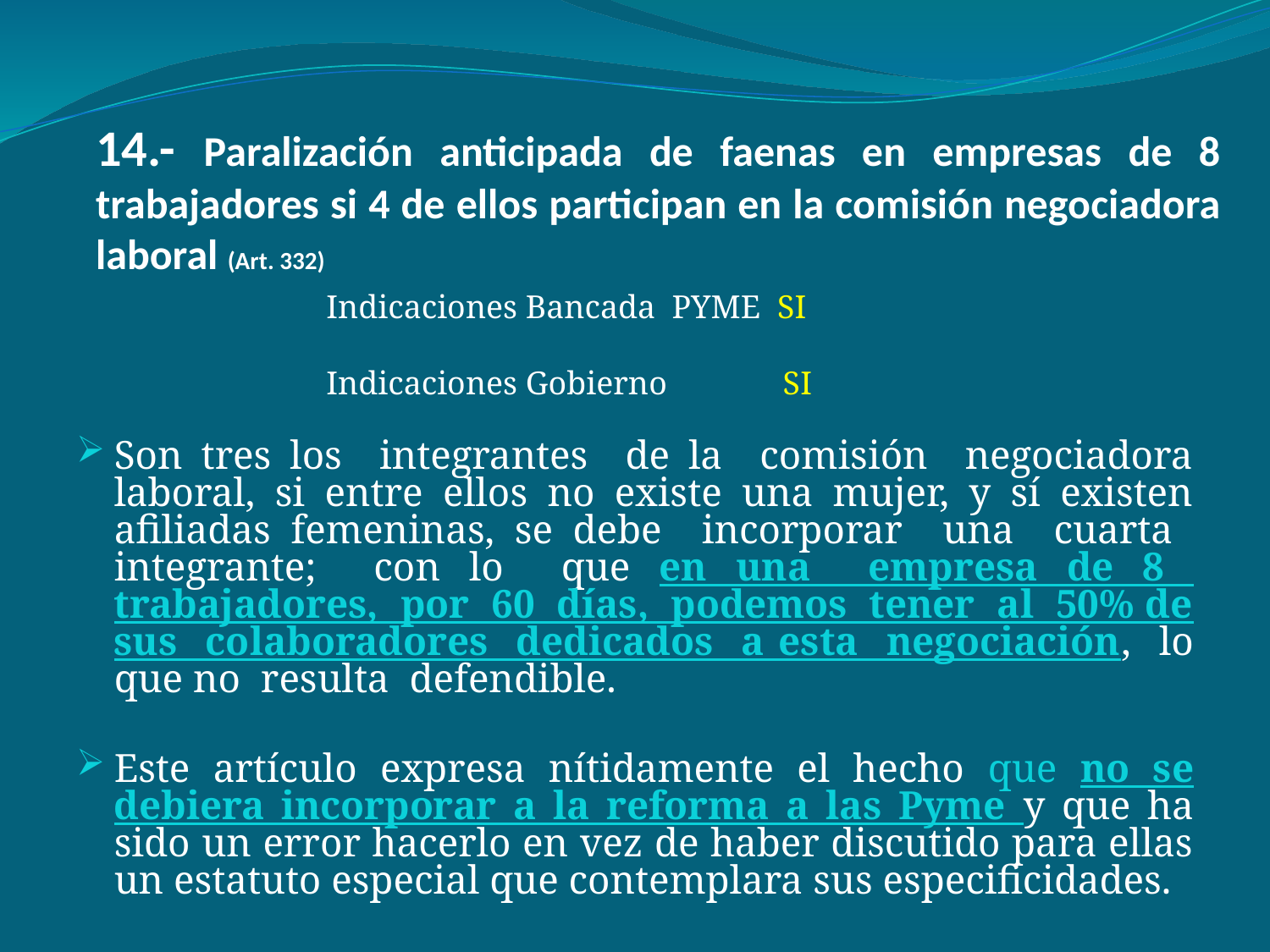

# 14.- Paralización anticipada de faenas en empresas de 8 trabajadores si 4 de ellos participan en la comisión negociadora laboral (Art. 332)
Indicaciones Bancada  PYME  SI

Indicaciones Gobierno              SI

Son tres los  integrantes  de la  comisión  negociadora laboral, si entre ellos no existe una mujer, y sí existen afiliadas femeninas, se debe  incorporar  una  cuarta  integrante;  con lo  que en una  empresa de 8  trabajadores,  por  60  días,  podemos  tener  al  50% de sus  colaboradores  dedicados  a esta  negociación,  lo que no  resulta  defendible.

Este artículo expresa nítidamente el hecho que no se debiera incorporar a la reforma a las Pyme y que ha sido un error hacerlo en vez de haber discutido para ellas un estatuto especial que contemplara sus especificidades.